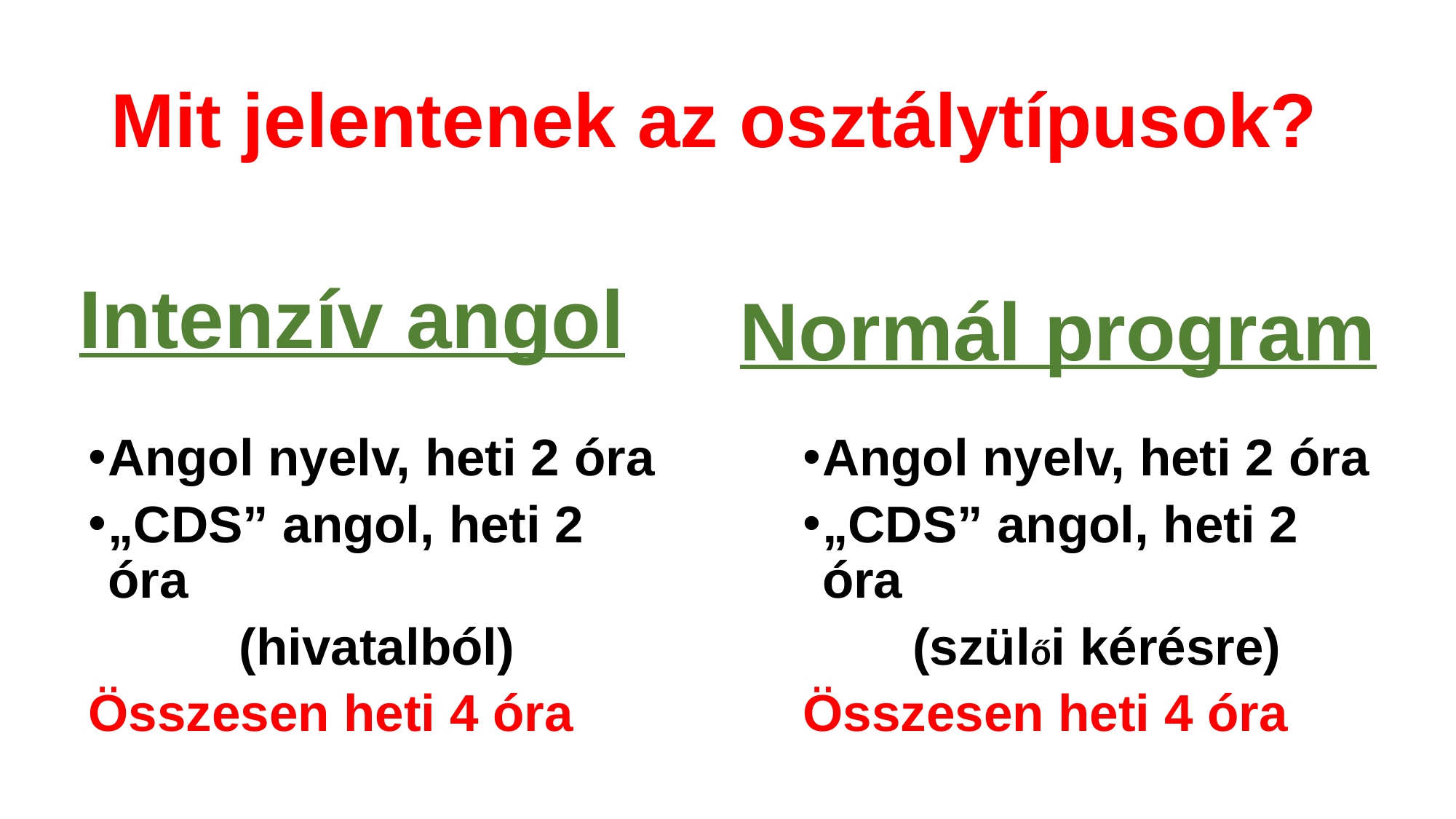

# Mit jelentenek az osztálytípusok?
Intenzív angol
Normál program
Angol nyelv, heti 2 óra
„CDS” angol, heti 2 óra
(hivatalból)
Összesen heti 4 óra
Angol nyelv, heti 2 óra
„CDS” angol, heti 2 óra
(szülői kérésre)
Összesen heti 4 óra